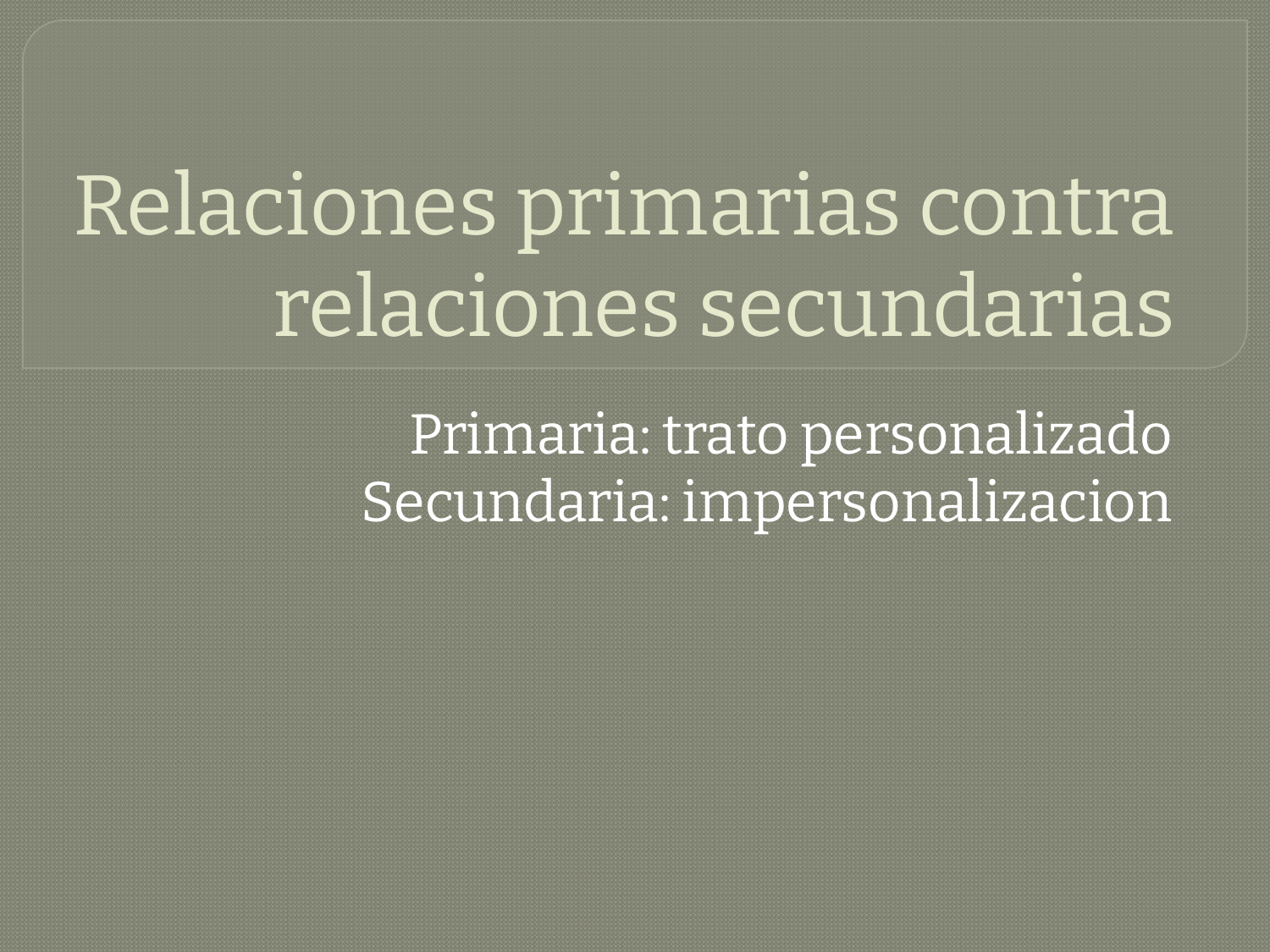

# Relaciones primarias contra relaciones secundarias
Primaria: trato personalizado
Secundaria: impersonalizacion